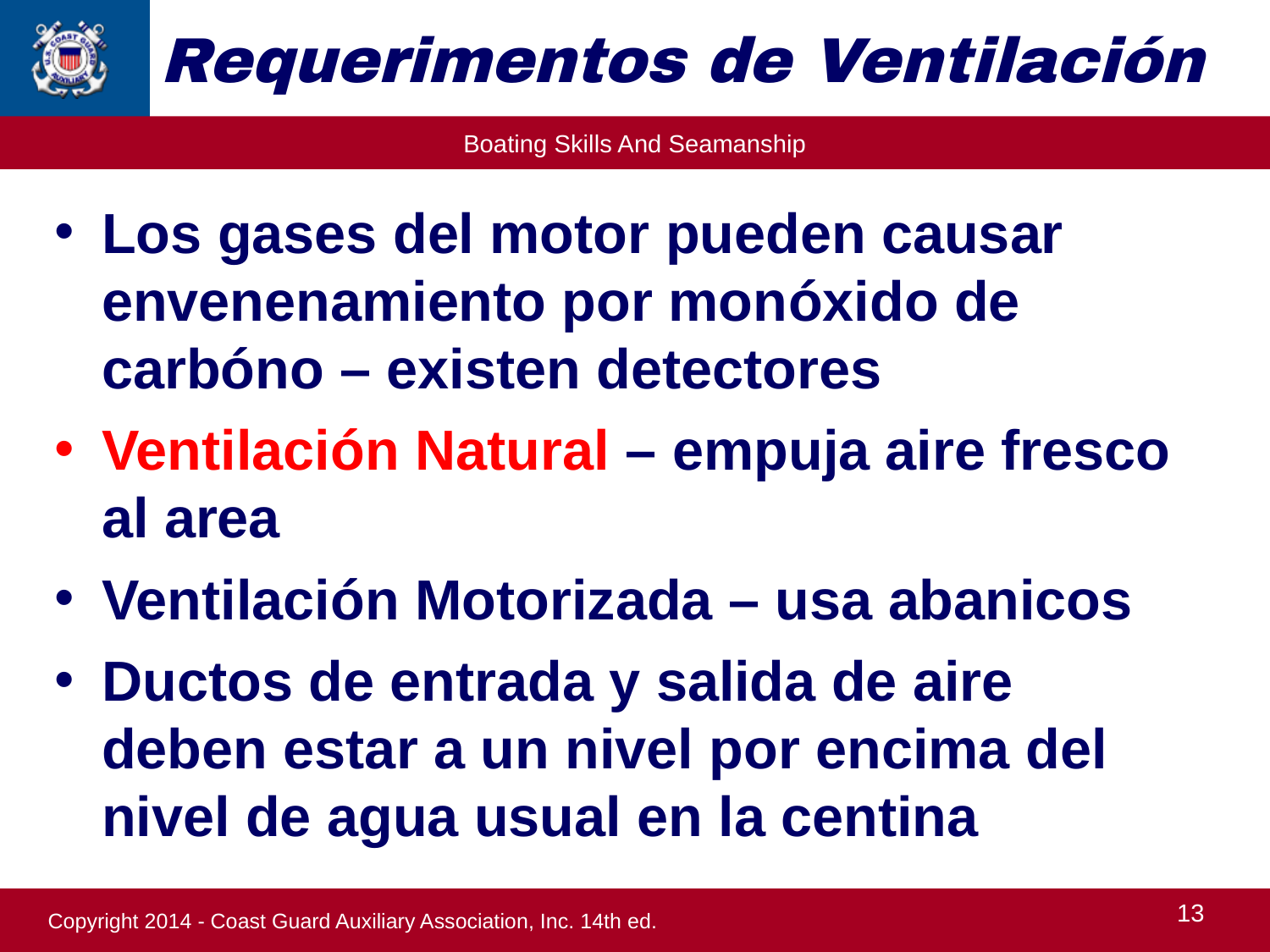

Requerimentos de Ventilación
Los gases del motor pueden causar envenenamiento por monóxido de carbóno – existen detectores
Ventilación Natural – empuja aire fresco al area
Ventilación Motorizada – usa abanicos
Ductos de entrada y salida de aire deben estar a un nivel por encima del nivel de agua usual en la centina
13